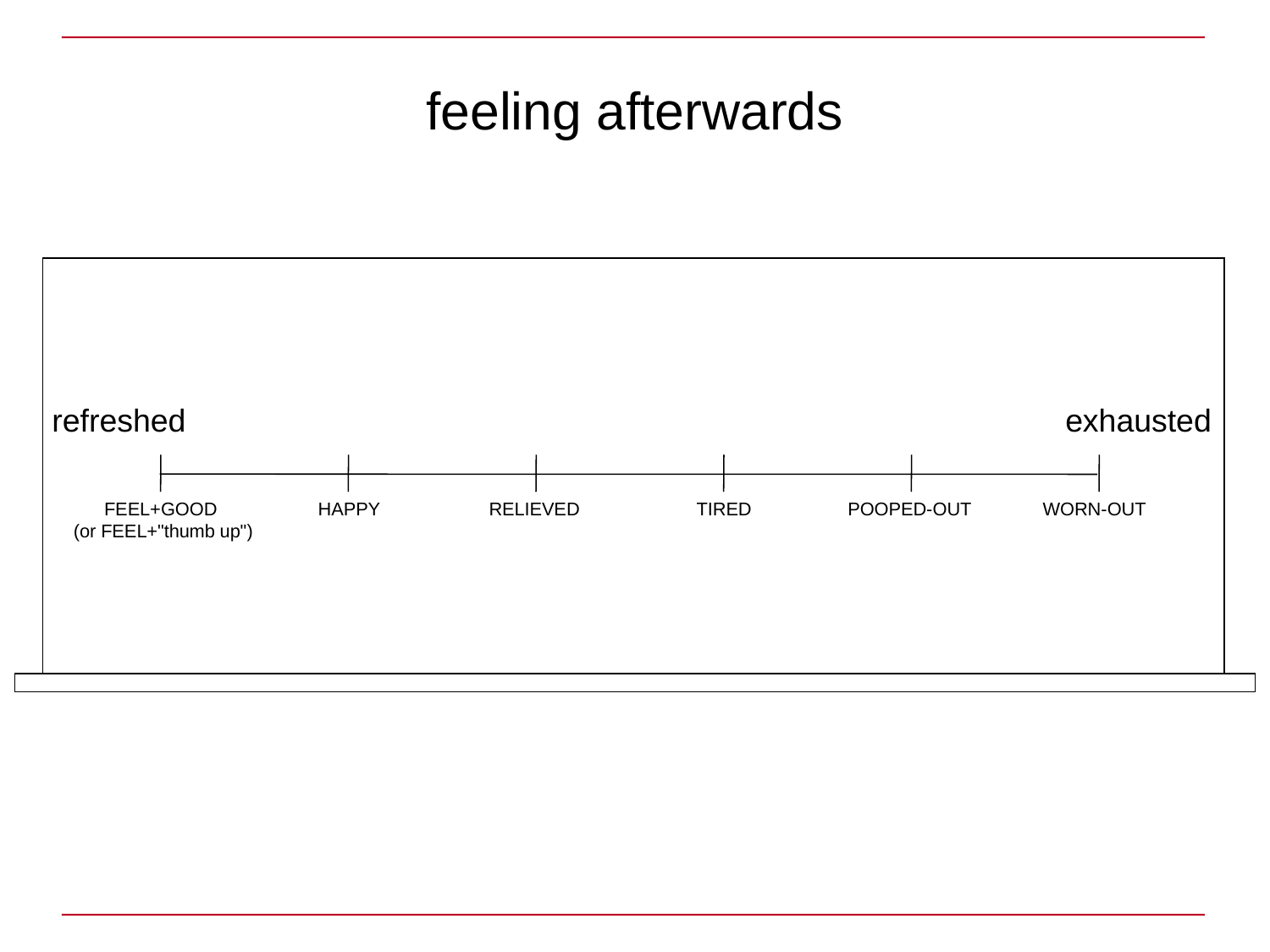

# feeling afterwards

refreshed
exhausted
FEEL+GOOD
(or FEEL+"thumb up")
HAPPY
RELIEVED
TIRED
POOPED-OUT
WORN-OUT